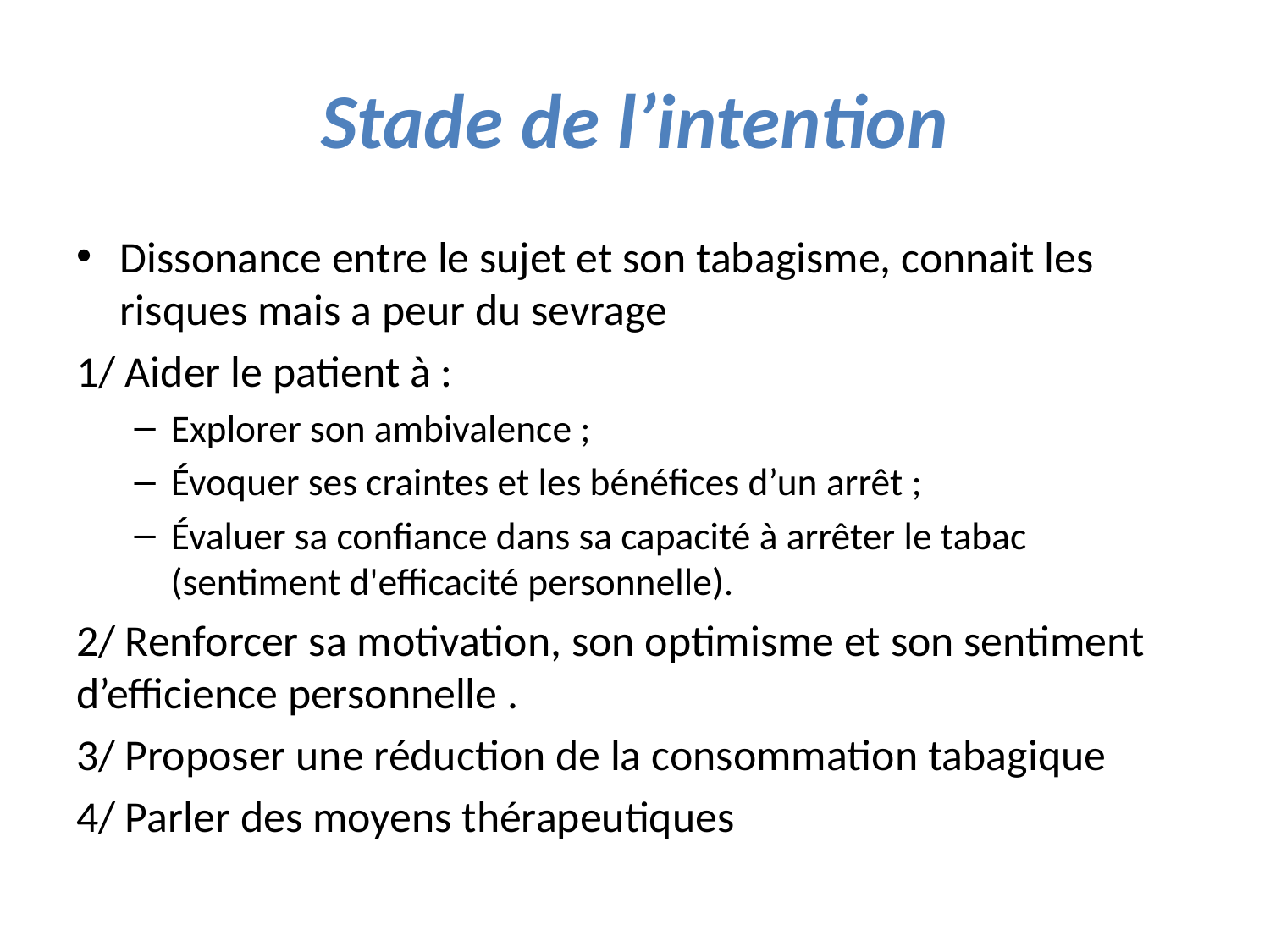

# Stade de l’intention
Dissonance entre le sujet et son tabagisme, connait les risques mais a peur du sevrage
1/ Aider le patient à :
Explorer son ambivalence ;
Évoquer ses craintes et les bénéfices d’un arrêt ;
Évaluer sa confiance dans sa capacité à arrêter le tabac (sentiment d'efficacité personnelle).
2/ Renforcer sa motivation, son optimisme et son sentiment d’efficience personnelle .
3/ Proposer une réduction de la consommation tabagique
4/ Parler des moyens thérapeutiques